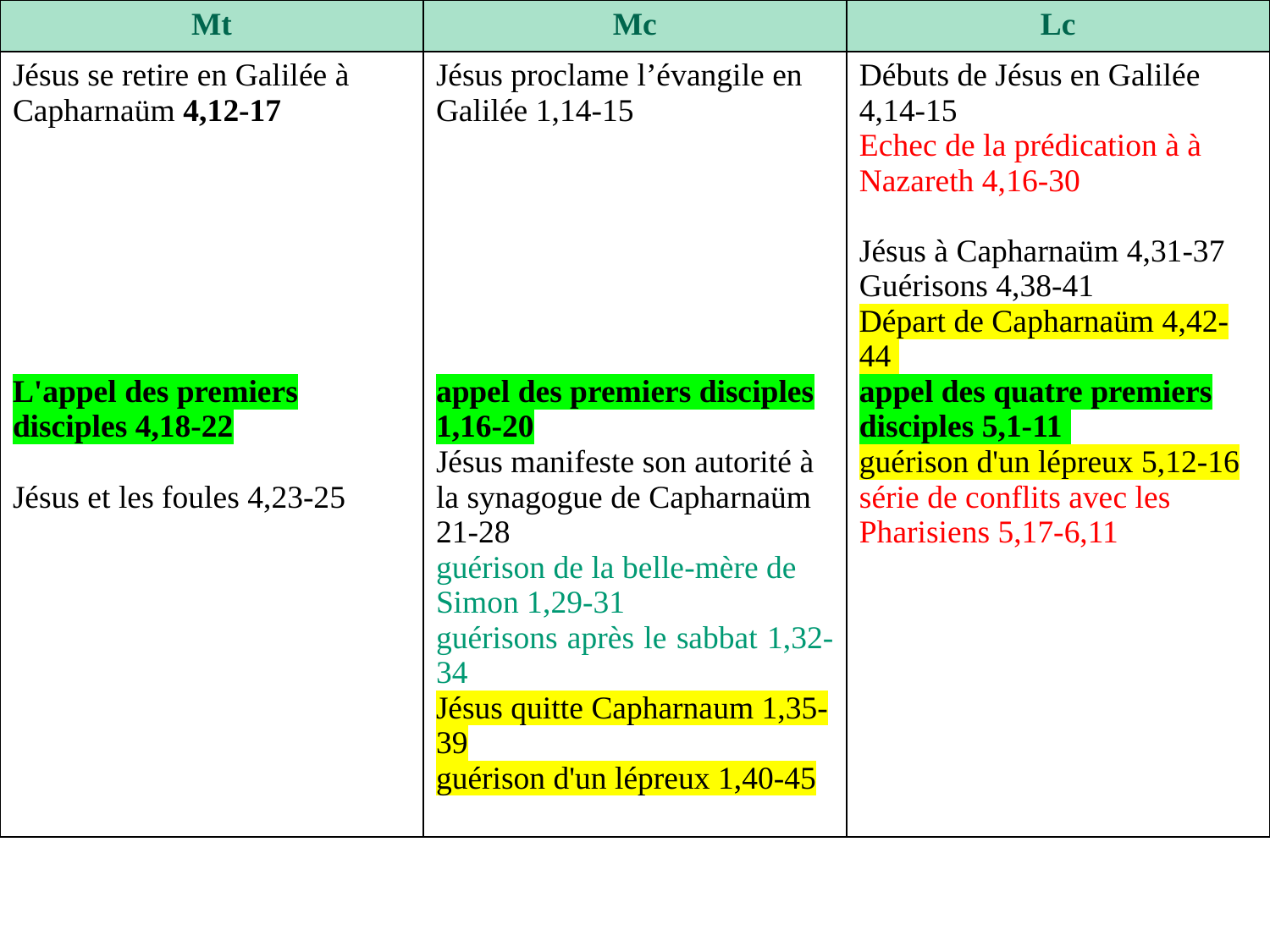

| Mt | Mc | Lc |
| --- | --- | --- |
| Jésus se retire en Galilée à Capharnaüm 4,12-17 L'appel des premiers disciples 4,18-22 Jésus et les foules 4,23-25 | Jésus proclame l’évangile en Galilée 1,14-15 appel des premiers disciples 1,16-20 Jésus manifeste son autorité à la synagogue de Capharnaüm 21-28 guérison de la belle-mère de Simon 1,29-31 guérisons après le sabbat 1,32-34 Jésus quitte Capharnaum 1,35-39 guérison d'un lépreux 1,40-45 | Débuts de Jésus en Galilée 4,14-15 Echec de la prédication à à Nazareth 4,16-30 Jésus à Capharnaüm 4,31-37 Guérisons 4,38-41 Départ de Capharnaüm 4,42-44 appel des quatre premiers disciples 5,1-11 guérison d'un lépreux 5,12-16 série de conflits avec les Pharisiens 5,17-6,11 |